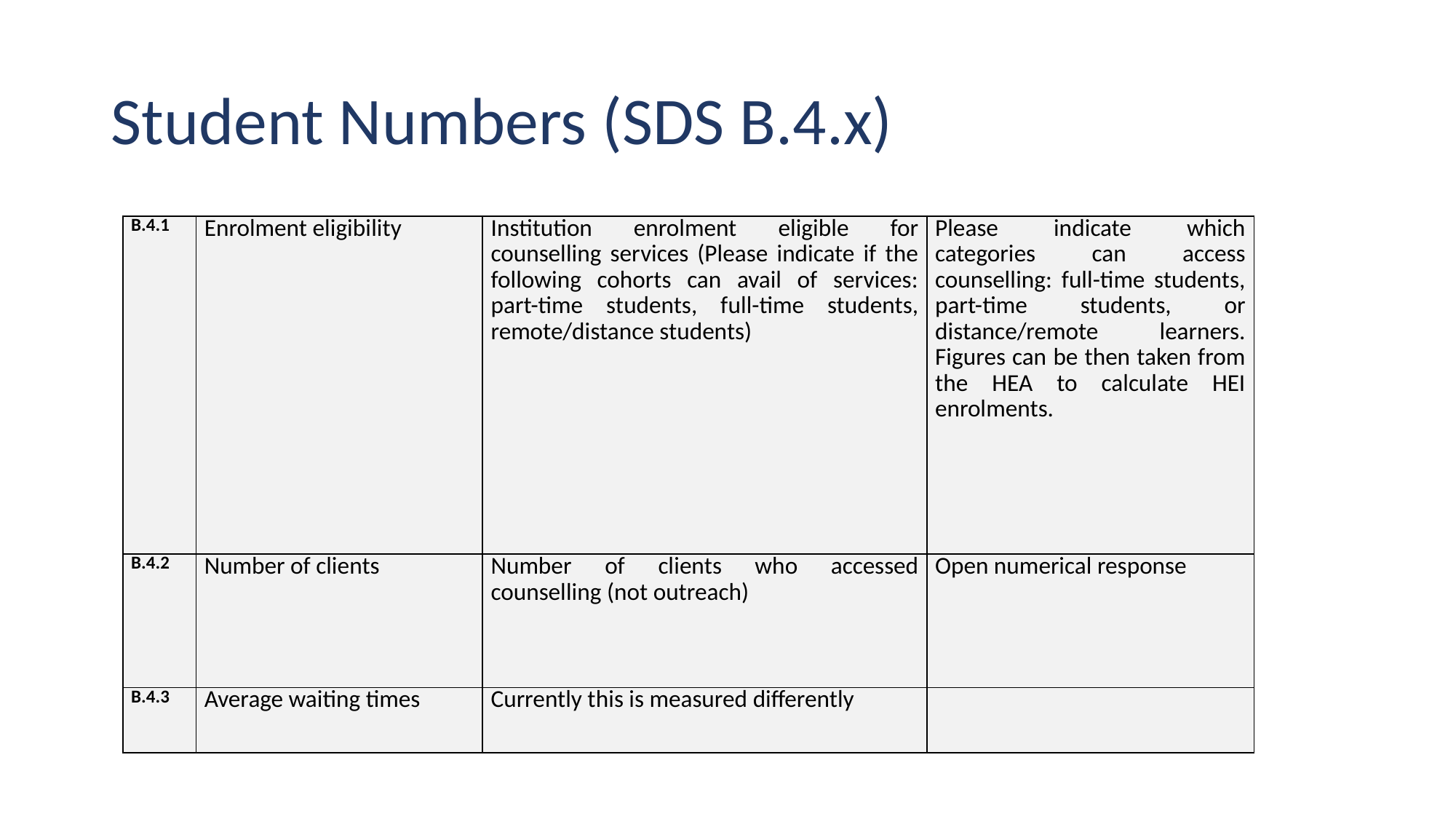

# Student Numbers (SDS B.4.x)
| B.4.1 | Enrolment eligibility | Institution enrolment eligible for counselling services (Please indicate if the following cohorts can avail of services: part-time students, full-time students, remote/distance students) | Please indicate which categories can access counselling: full-time students, part-time students, or distance/remote learners. Figures can be then taken from the HEA to calculate HEI enrolments. |
| --- | --- | --- | --- |
| B.4.2 | Number of clients | Number of clients who accessed counselling (not outreach) | Open numerical response |
| B.4.3 | Average waiting times | Currently this is measured differently |  |